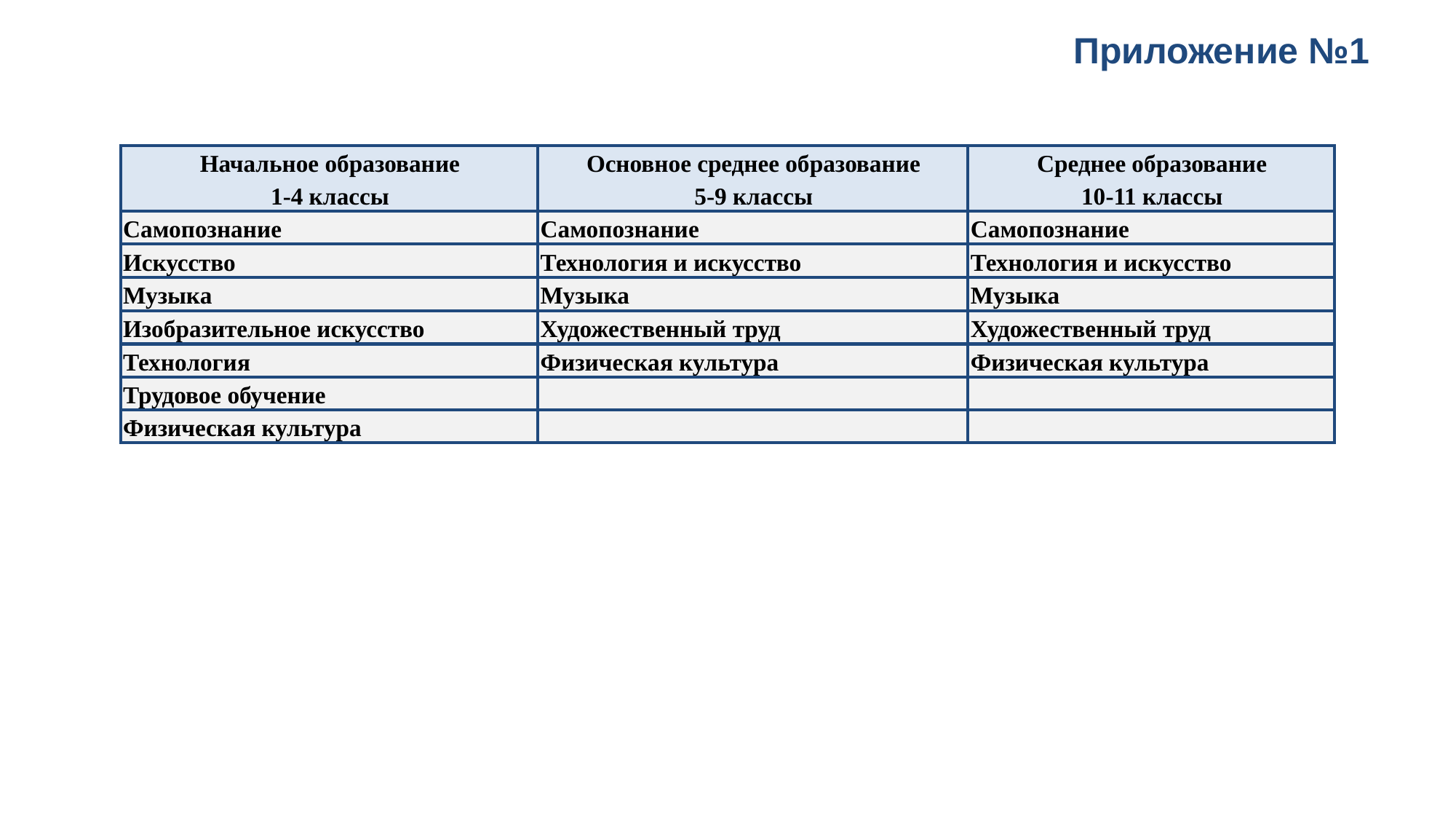

# Приложение №1
| Начальное образование 1-4 классы | Основное среднее образование 5-9 классы | Среднее образование 10-11 классы |
| --- | --- | --- |
| Самопознание | Самопознание | Самопознание |
| Искусство | Технология и искусство | Технология и искусство |
| Музыка | Музыка | Музыка |
| Изобразительное искусство | Художественный труд | Художественный труд |
| Технология | Физическая культура | Физическая культура |
| Трудовое обучение |  |  |
| Физическая культура |  |  |